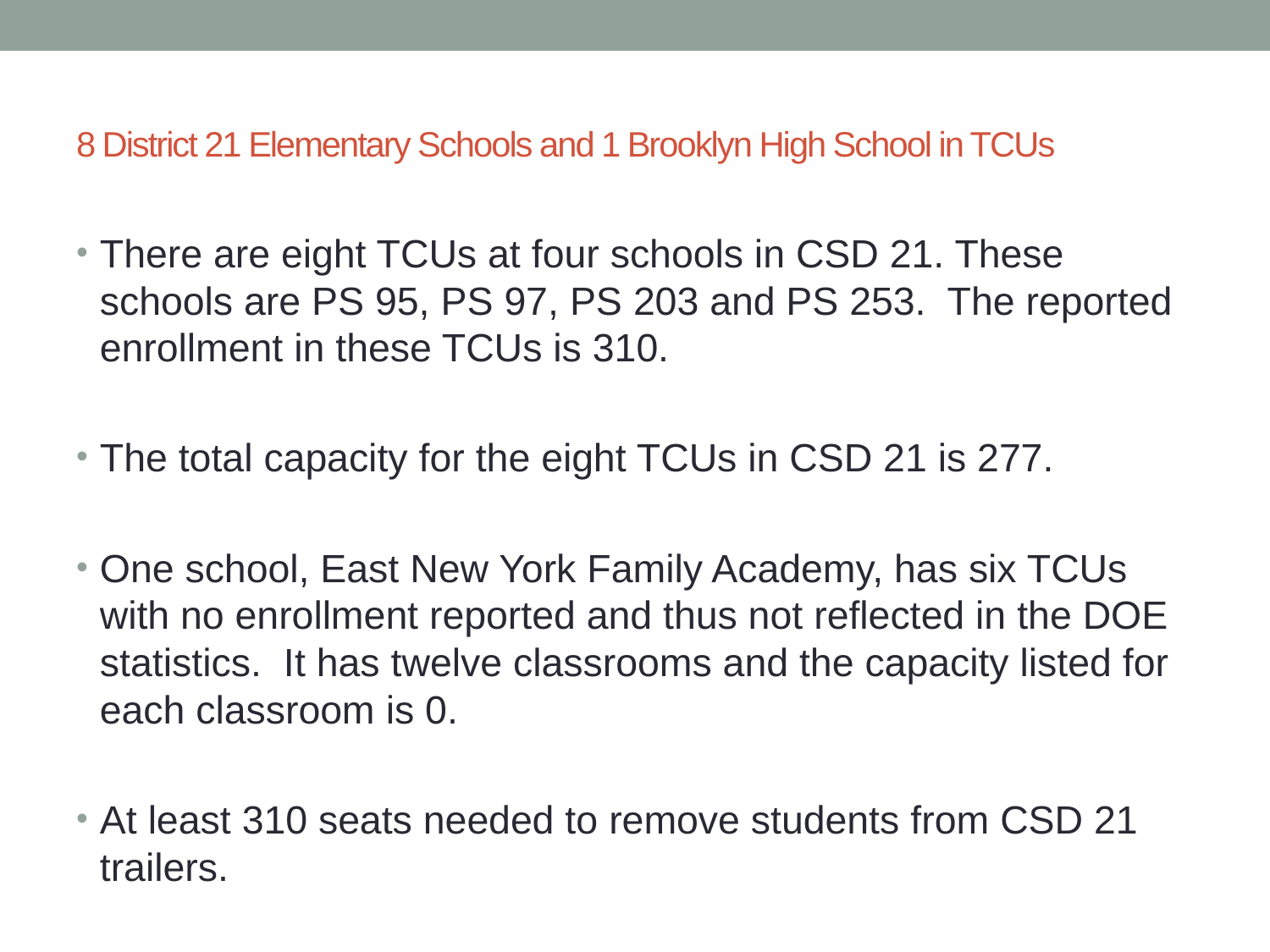

# 8 District 21 Elementary Schools and 1 Brooklyn High School in TCUs
There are eight TCUs at four schools in CSD 21. These schools are PS 95, PS 97, PS 203 and PS 253.  The reported enrollment in these TCUs is 310.

The total capacity for the eight TCUs in CSD 21 is 277.

One school, East New York Family Academy, has six TCUs with no enrollment reported and thus not reflected in the DOE statistics.  It has twelve classrooms and the capacity listed for each classroom is 0.

At least 310 seats needed to remove students from CSD 21 trailers.